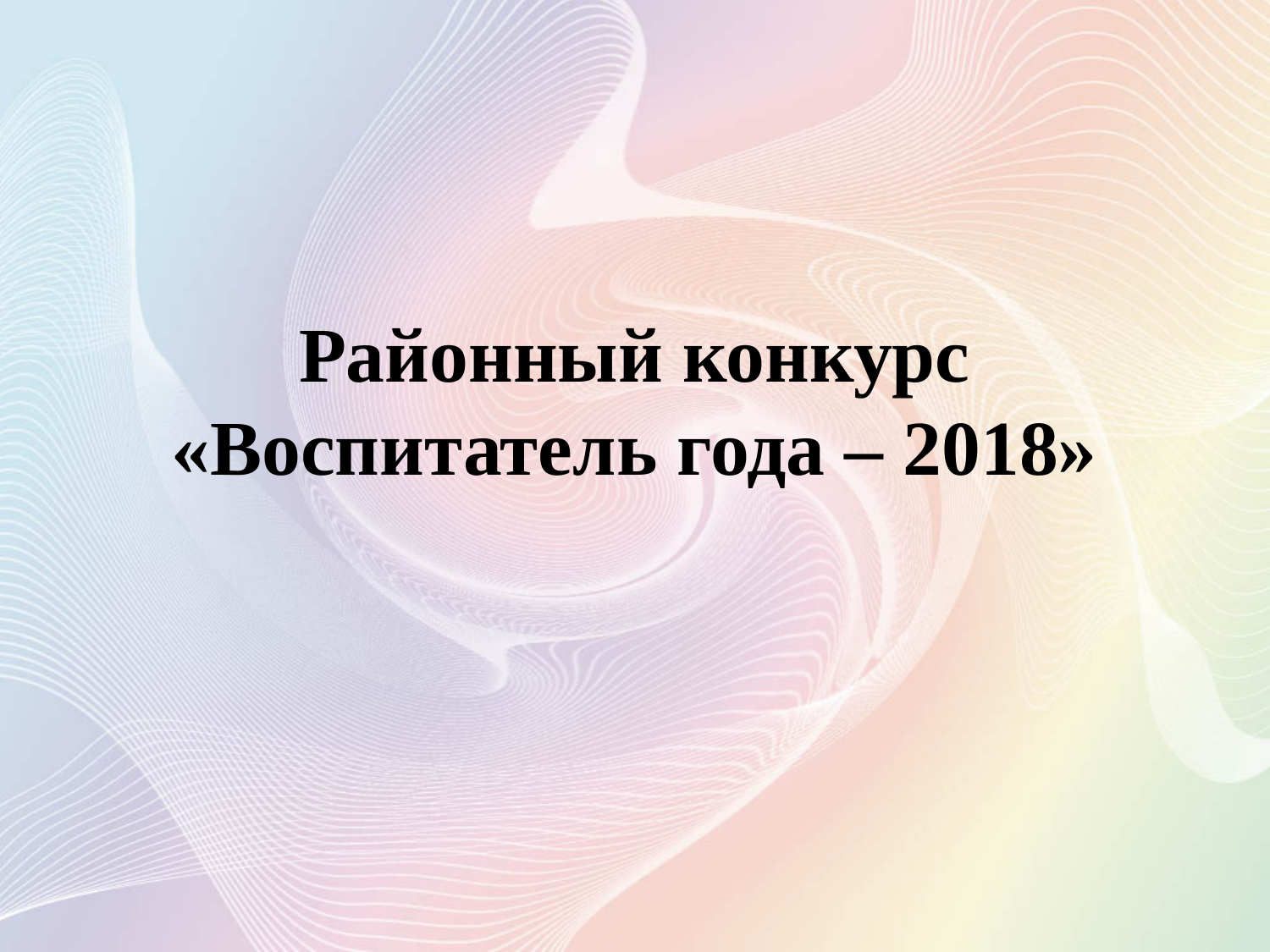

# Районный конкурс «Воспитатель года – 2018»